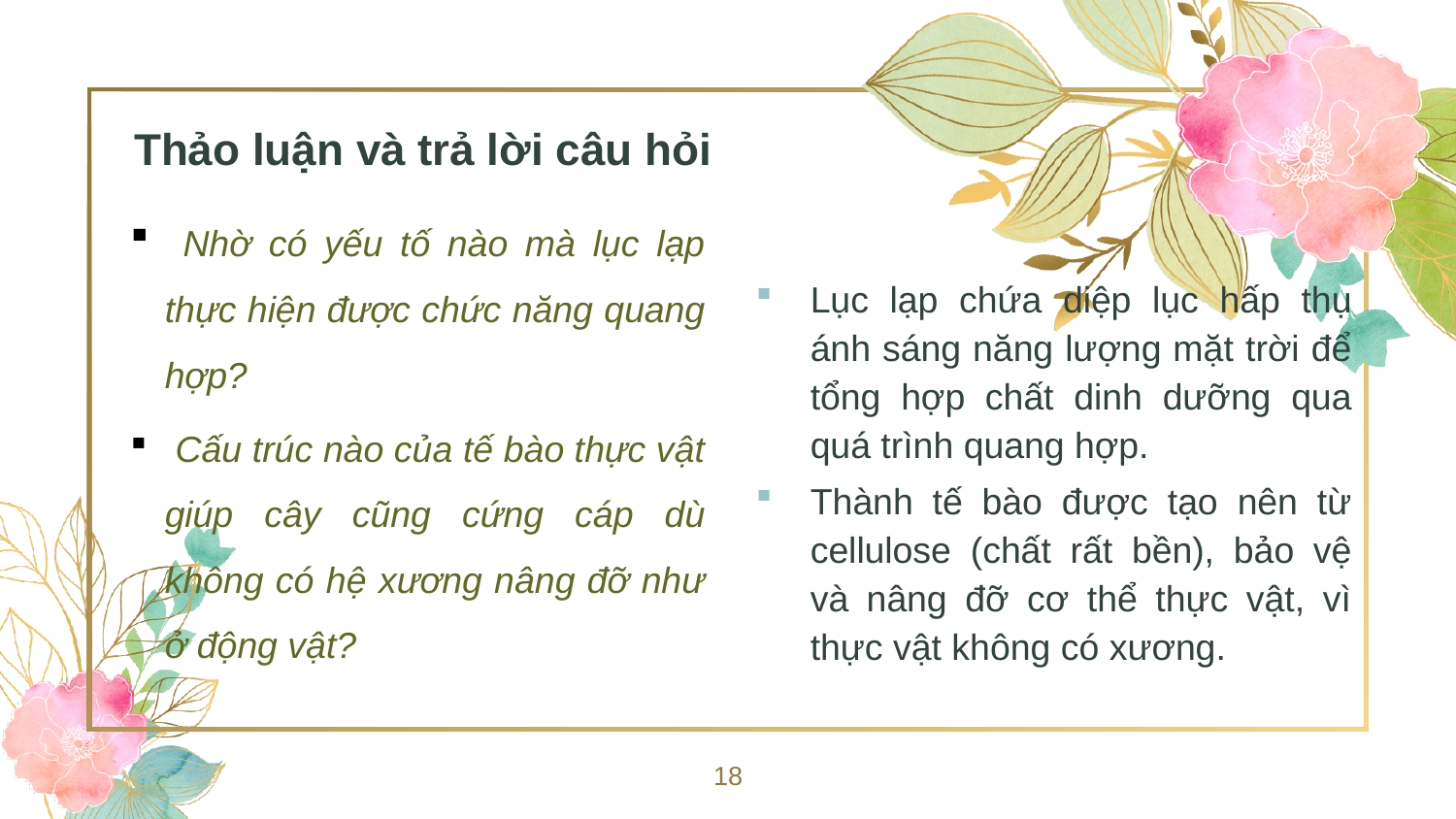

Thảo luận và trả lời câu hỏi
 Nhờ có yếu tố nào mà lục lạp thực hiện được chức năng quang hợp?
 Cấu trúc nào của tế bào thực vật giúp cây cũng cứng cáp dù không có hệ xương nâng đỡ như ở động vật?
Lục lạp chứa diệp lục hấp thụ ánh sáng năng lượng mặt trời để tổng hợp chất dinh dưỡng qua quá trình quang hợp.
Thành tế bào được tạo nên từ cellulose (chất rất bền), bảo vệ và nâng đỡ cơ thể thực vật, vì thực vật không có xương.

18